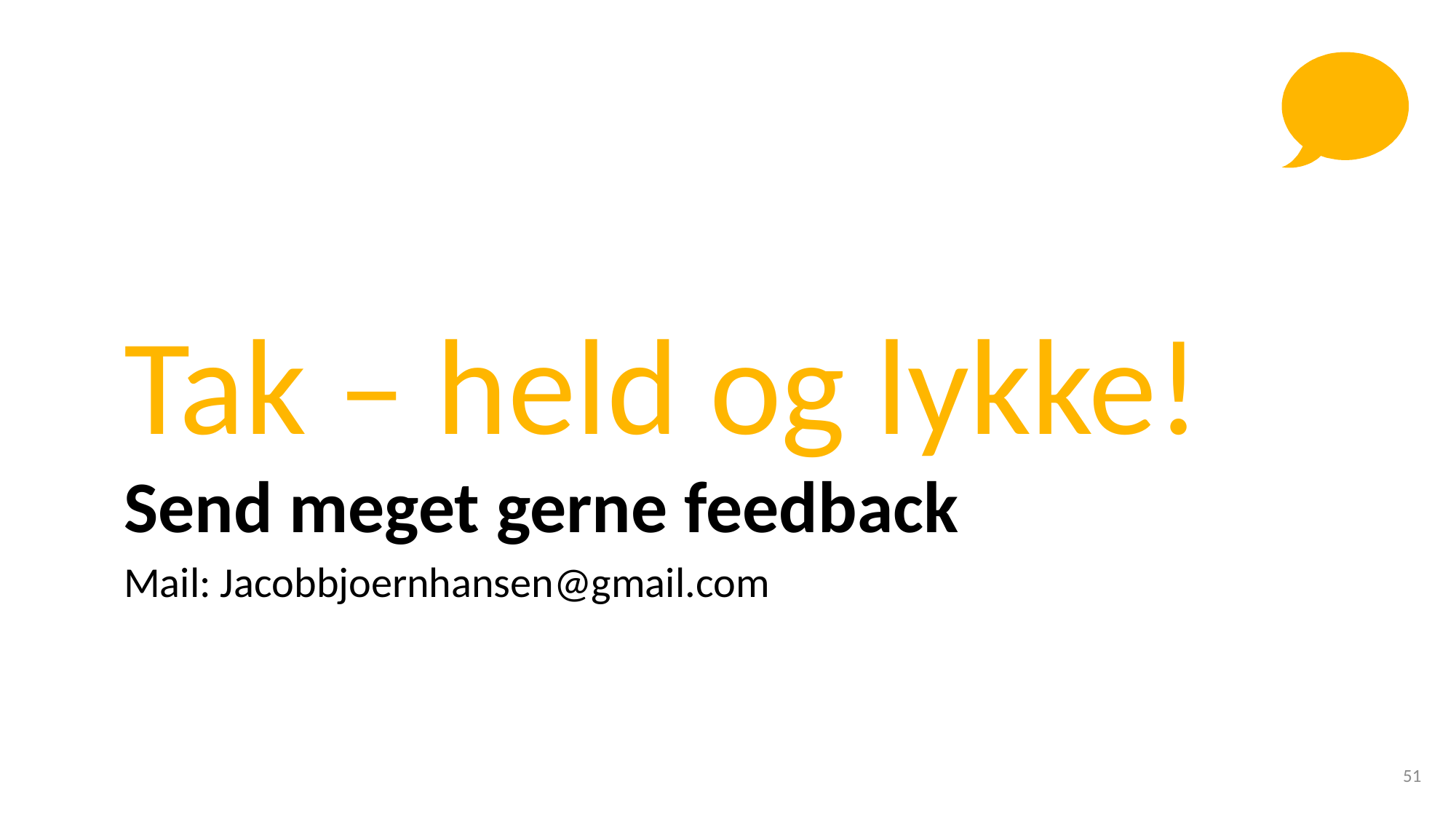

Tak – held og lykke!
Send meget gerne feedback
Mail: Jacobbjoernhansen@gmail.com
51